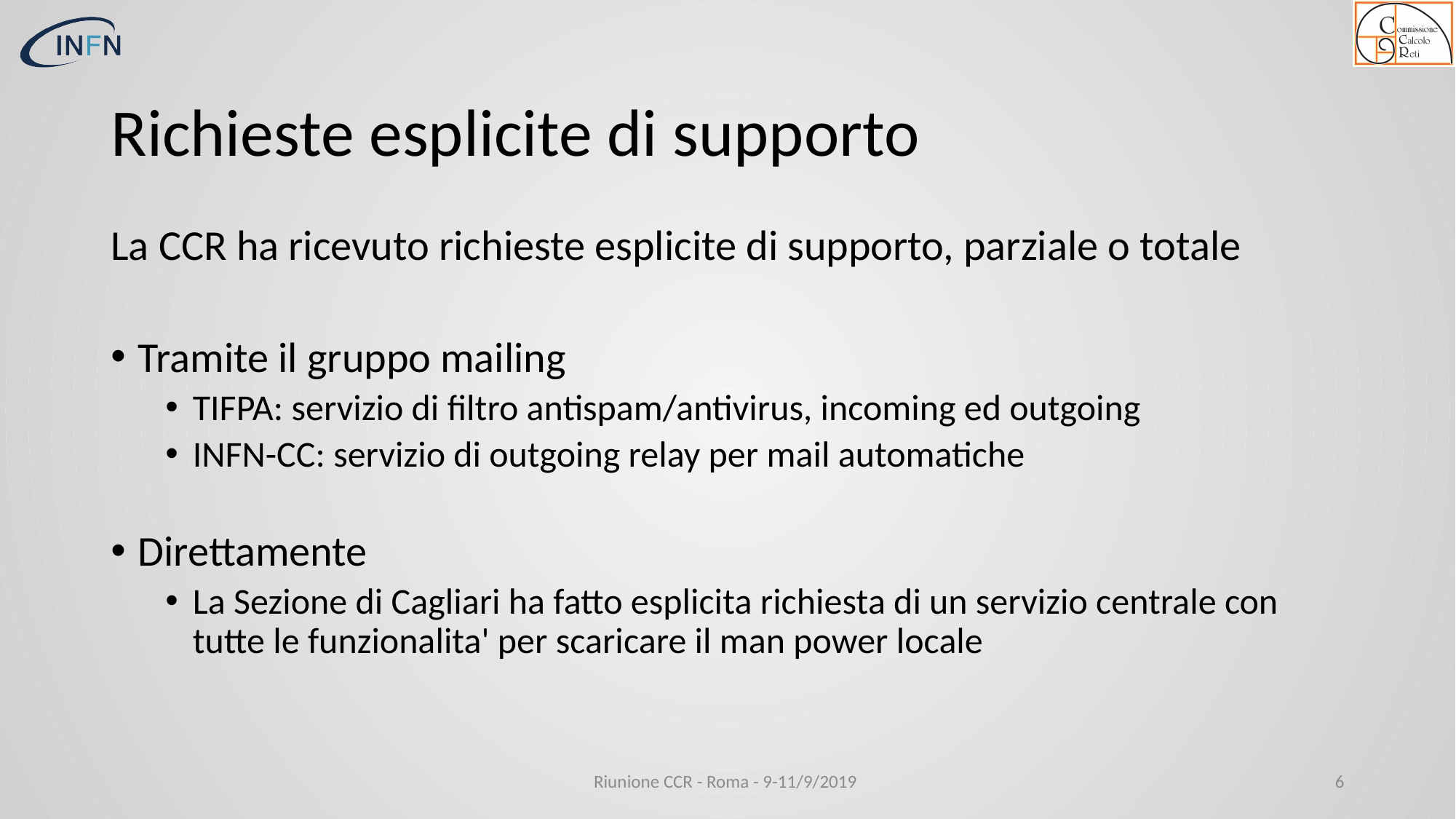

# Richieste esplicite di supporto
La CCR ha ricevuto richieste esplicite di supporto, parziale o totale
Tramite il gruppo mailing
TIFPA: servizio di filtro antispam/antivirus, incoming ed outgoing
INFN-CC: servizio di outgoing relay per mail automatiche
Direttamente
La Sezione di Cagliari ha fatto esplicita richiesta di un servizio centrale con tutte le funzionalita' per scaricare il man power locale

Riunione CCR - Roma - 9-11/9/2019
6